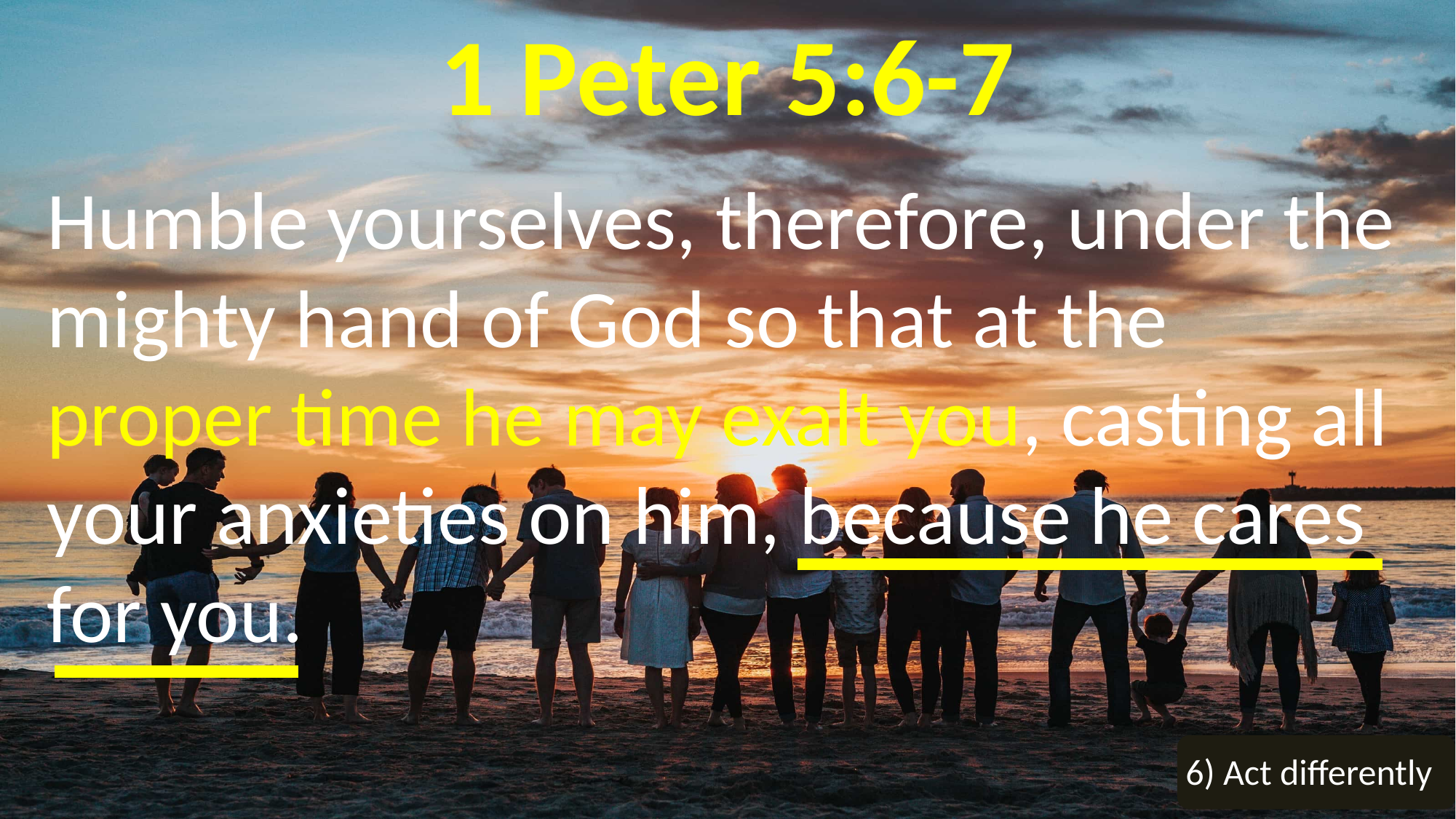

1 Peter 5:6-7
Humble yourselves, therefore, under the mighty hand of God so that at the proper time he may exalt you, casting all your anxieties on him, because he cares for you.

6) Act differently